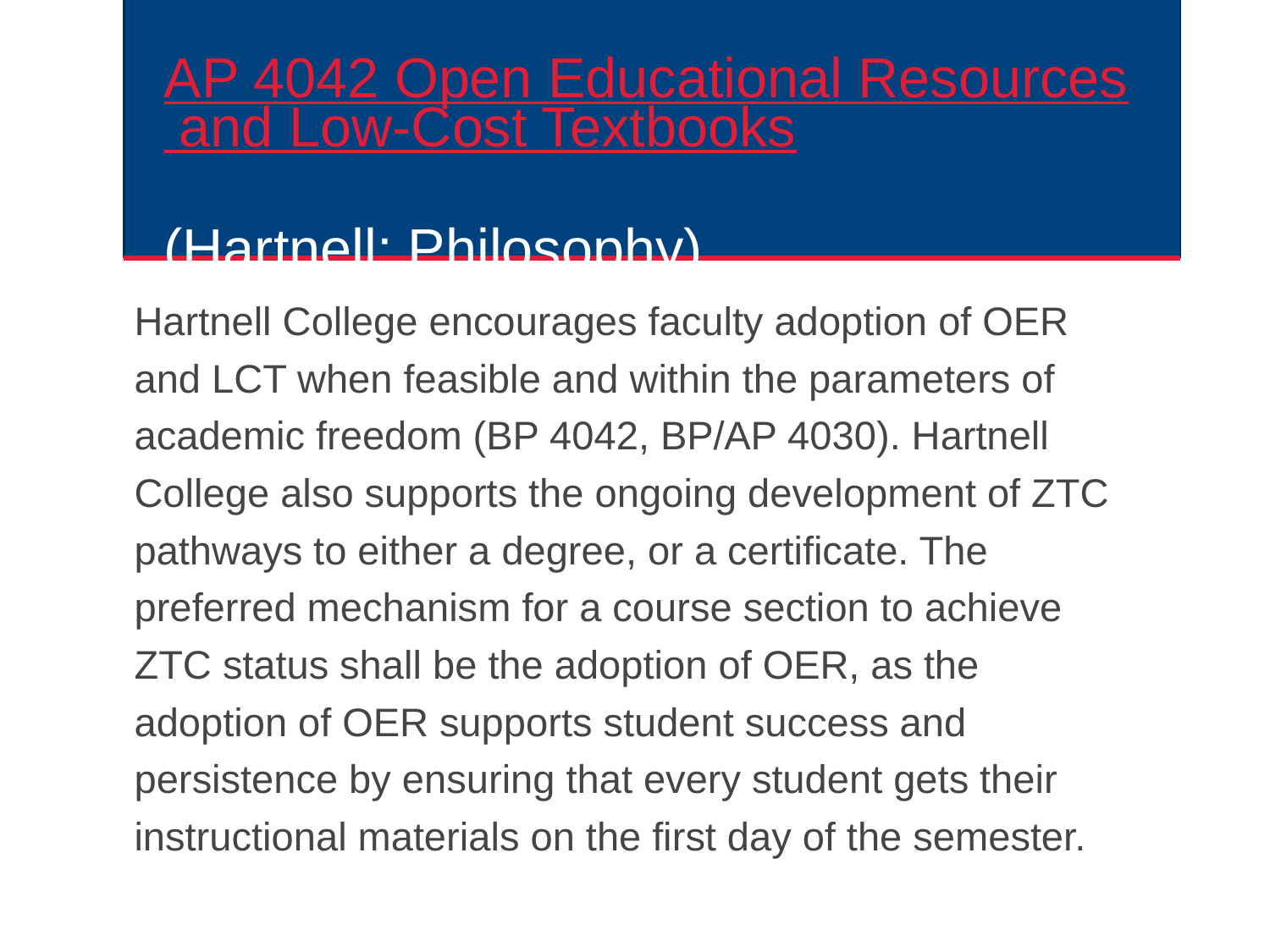

# AP 4042 Open Educational Resources and Low-Cost Textbooks  (Hartnell; Philosophy)
Hartnell College encourages faculty adoption of OER and LCT when feasible and within the parameters of academic freedom (BP 4042, BP/AP 4030). Hartnell College also supports the ongoing development of ZTC pathways to either a degree, or a certificate. The preferred mechanism for a course section to achieve ZTC status shall be the adoption of OER, as the adoption of OER supports student success and persistence by ensuring that every student gets their instructional materials on the first day of the semester.